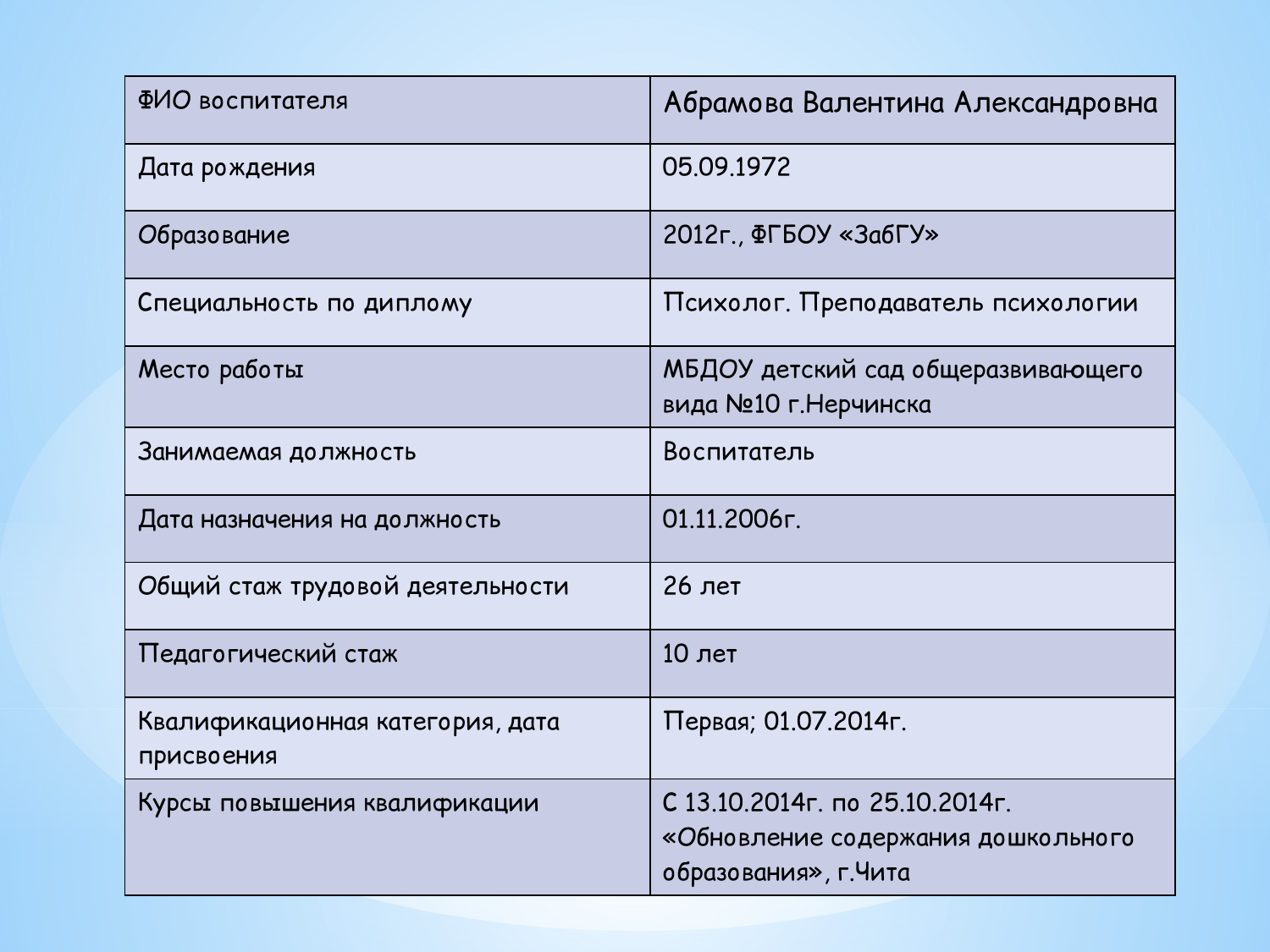

| ФИО воспитателя | Абрамова Валентина Александровна |
| --- | --- |
| Дата рождения | 05.09.1972 |
| Образование | 2012г., ФГБОУ «ЗабГУ» |
| Специальность по диплому | Психолог. Преподаватель психологии |
| Место работы | МБДОУ детский сад общеразвивающего вида №10 г.Нерчинска |
| Занимаемая должность | Воспитатель |
| Дата назначения на должность | 01.11.2006г. |
| Общий стаж трудовой деятельности | 26 лет |
| Педагогический стаж | 10 лет |
| Квалификационная категория, дата присвоения | Первая; 01.07.2014г. |
| Курсы повышения квалификации | С 13.10.2014г. по 25.10.2014г. «Обновление содержания дошкольного образования», г.Чита |